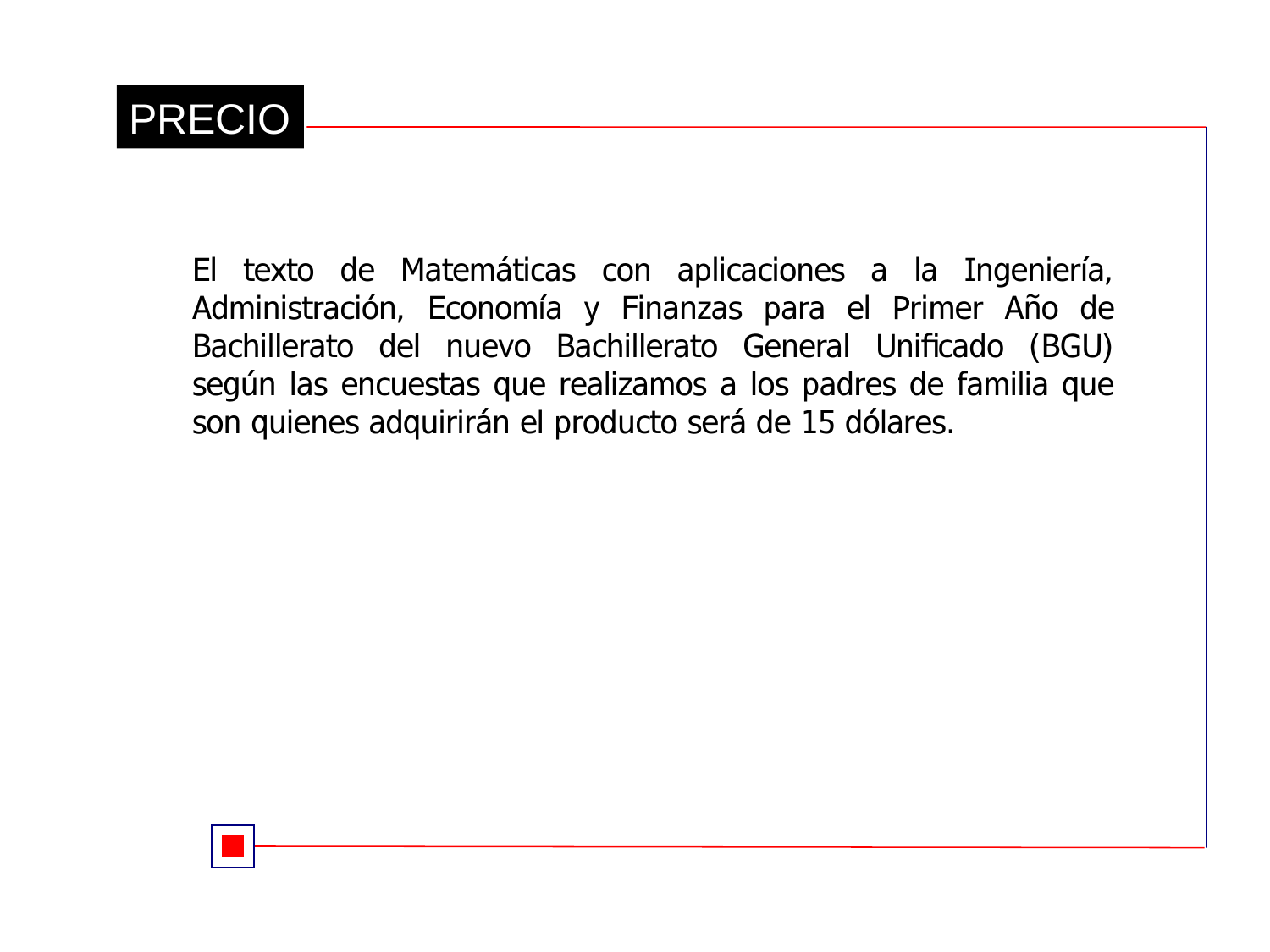

PRECIO

El texto de Matemáticas con aplicaciones a la Ingeniería, Administración, Economía y Finanzas para el Primer Año de Bachillerato del nuevo Bachillerato General Unificado (BGU) según las encuestas que realizamos a los padres de familia que son quienes adquirirán el producto será de 15 dólares.